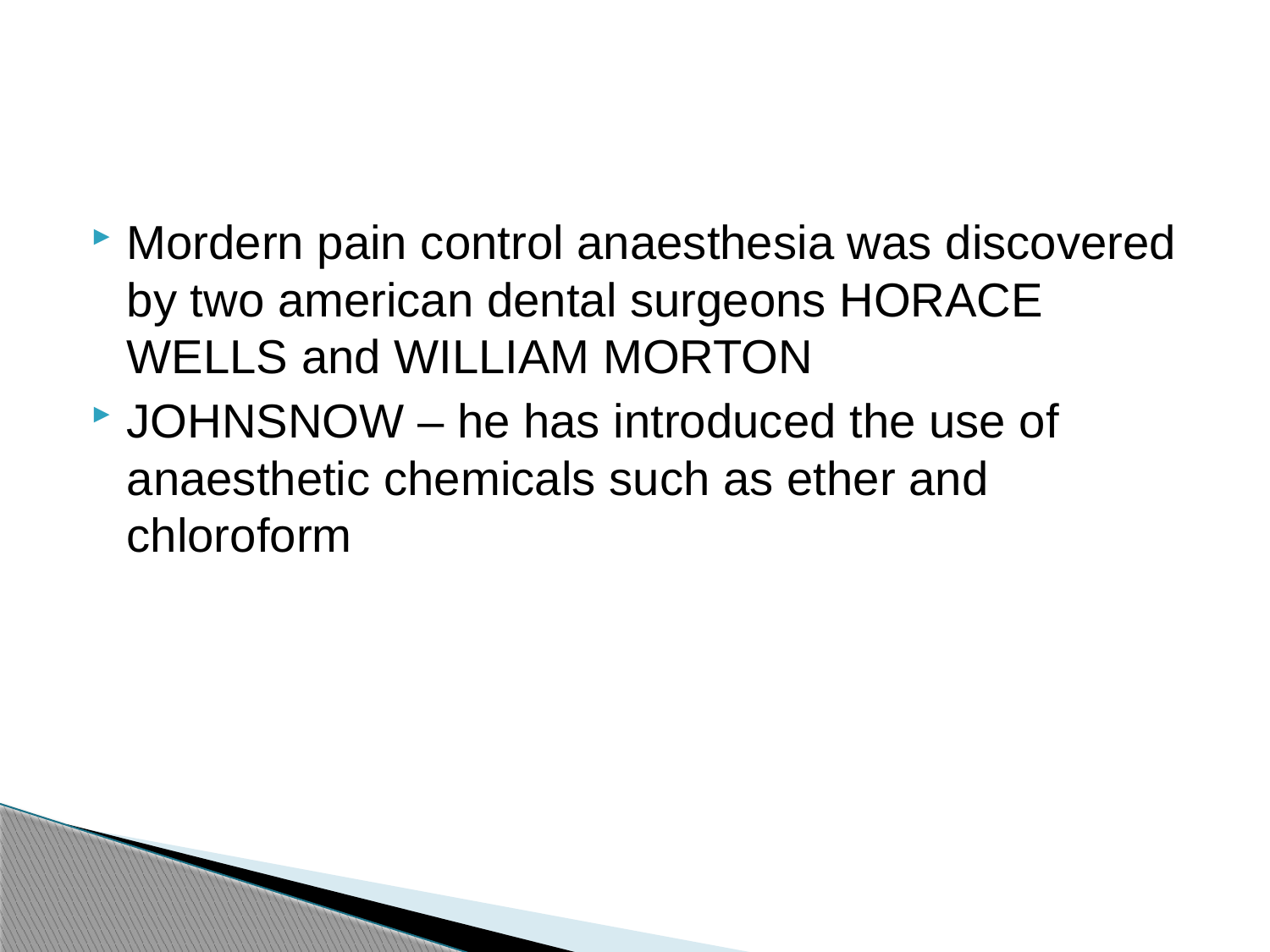

Mordern pain control anaesthesia was discovered by two american dental surgeons HORACE WELLS and WILLIAM MORTON
JOHNSNOW – he has introduced the use of anaesthetic chemicals such as ether and chloroform